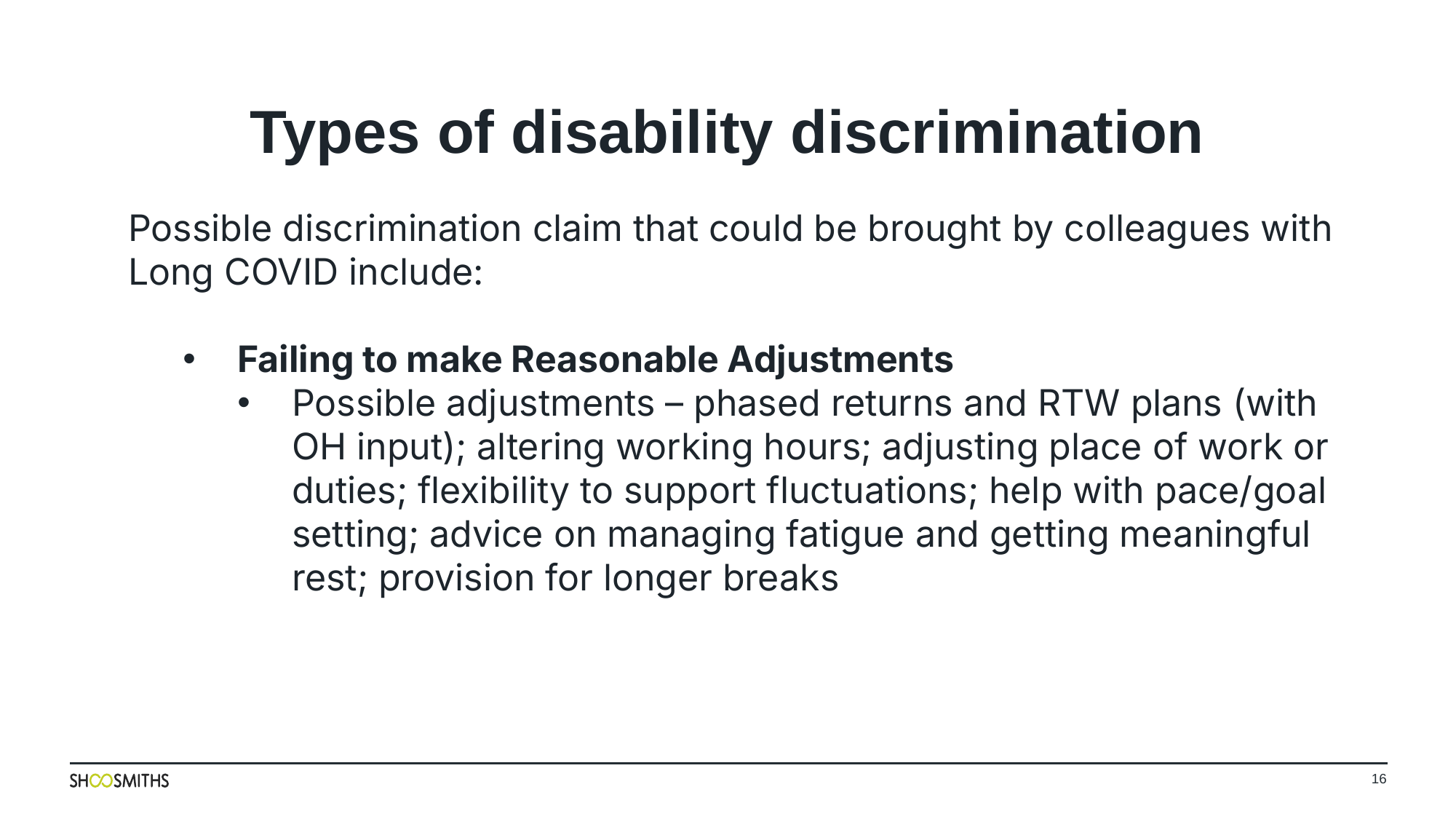

Types of disability discrimination

Possible discrimination claim that could be brought by colleagues with Long COVID include:

Failing to make Reasonable Adjustments
Possible adjustments – phased returns and RTW plans (with OH input); altering working hours; adjusting place of work or duties; flexibility to support fluctuations; help with pace/goal setting; advice on managing fatigue and getting meaningful rest; provision for longer breaks